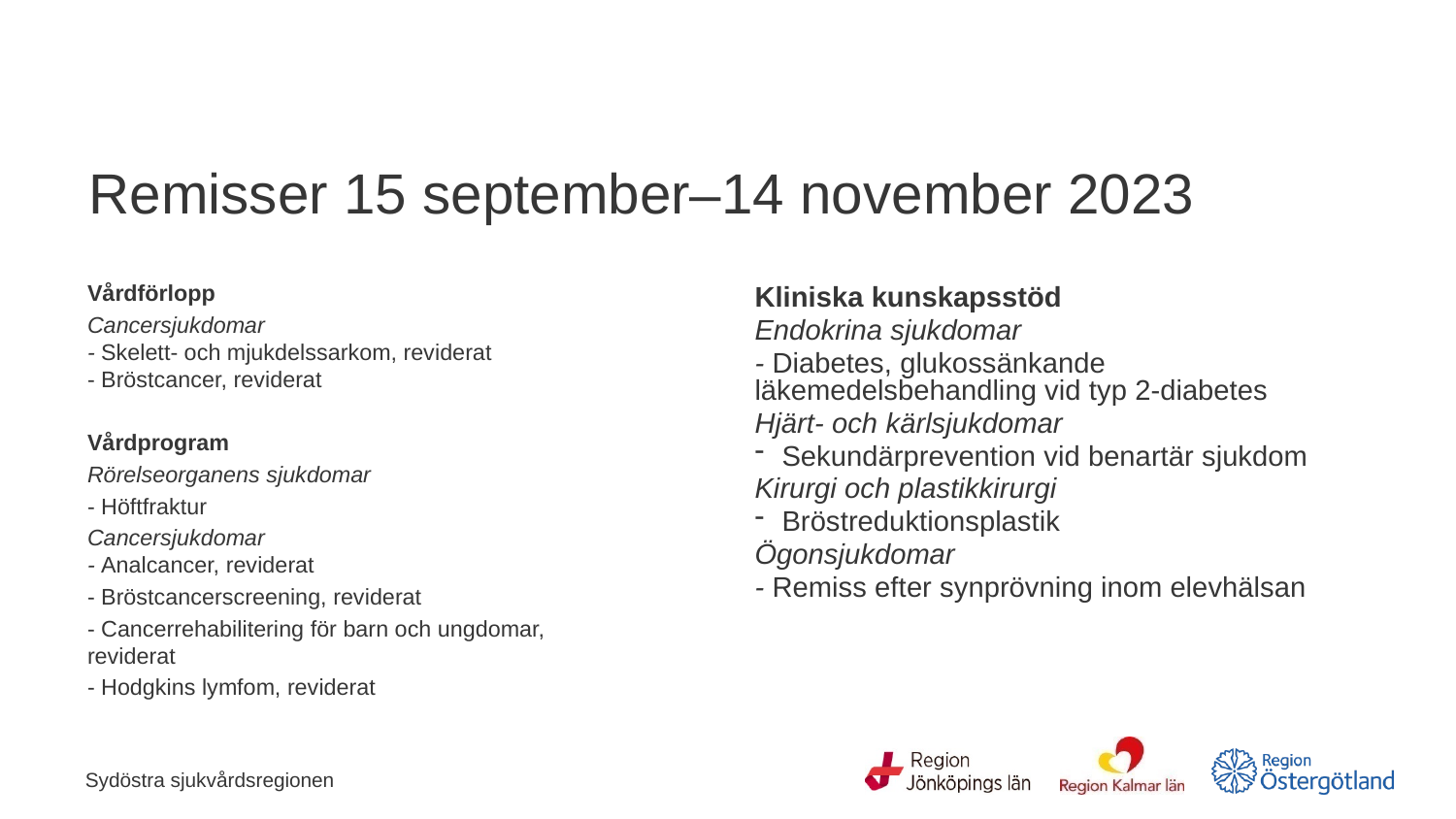

# Remisser 15 september–14 november 2023

Vårdförlopp
Cancersjukdomar
- Skelett- och mjukdelssarkom, reviderat
- Bröstcancer, reviderat

Vårdprogram
Rörelseorganens sjukdomar
- Höftfraktur
Cancersjukdomar
- Analcancer, reviderat
- Bröstcancerscreening, reviderat
- Cancerrehabilitering för barn och ungdomar,
reviderat
- Hodgkins lymfom, reviderat
Kliniska kunskapsstöd
Endokrina sjukdomar
- Diabetes, glukossänkande läkemedelsbehandling vid typ 2-diabetes
Hjärt- och kärlsjukdomar
Sekundärprevention vid benartär sjukdom
Kirurgi och plastikkirurgi
Bröstreduktionsplastik
Ögonsjukdomar
- Remiss efter synprövning inom elevhälsan